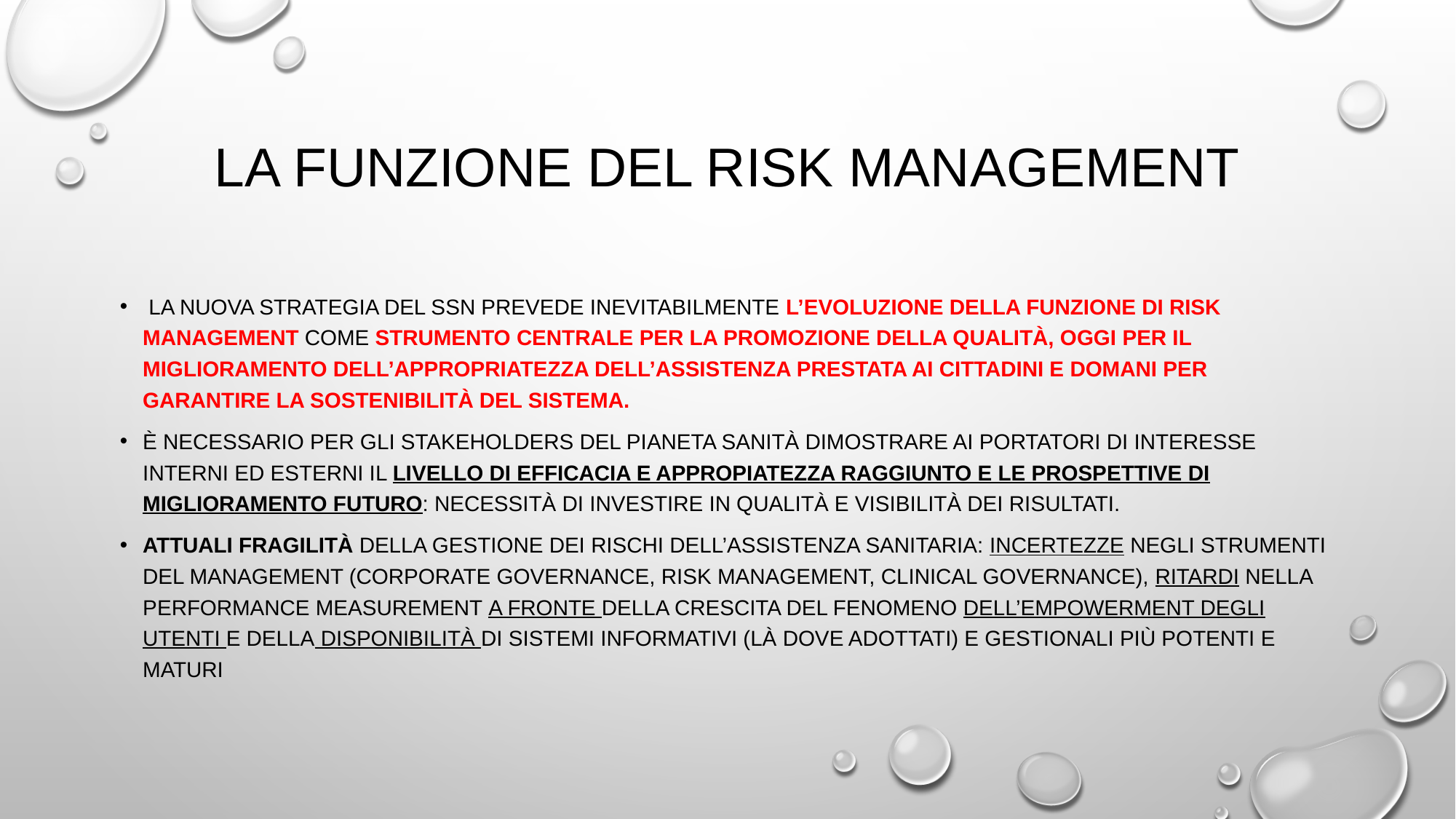

# La funzione del Risk Management
 La nuova strategia del SSN prevede inevitabilmente l’evoluzione della funzione di risk Management come strumento centrale per la promozione della qualità, oggi per il miglioramento dell’appropriatezza dell’assistenza prestata ai cittadini e domani per garantire la sostenibilità del sistema.
È necessario per gli stakeholders del pianeta sanità dimostrare ai portatori di interesse interni ed esterni il livello di efficacia e appropiatezza raggiunto e le prospettive di miglioramento futuro: necessità di investire in qualità e visibilità dei risultati.
Attuali fragilità della gestione dei rischi dell’assistenza sanitaria: incertezze negli strumenti del management (corporate governance, risk management, clinical governance), ritardi nella performance measurement a fronte della crescita del fenomeno dell’empowerment degli utenti e della disponibilità di sistemi informativi (là dove adottati) e gestionali più potenti e maturi